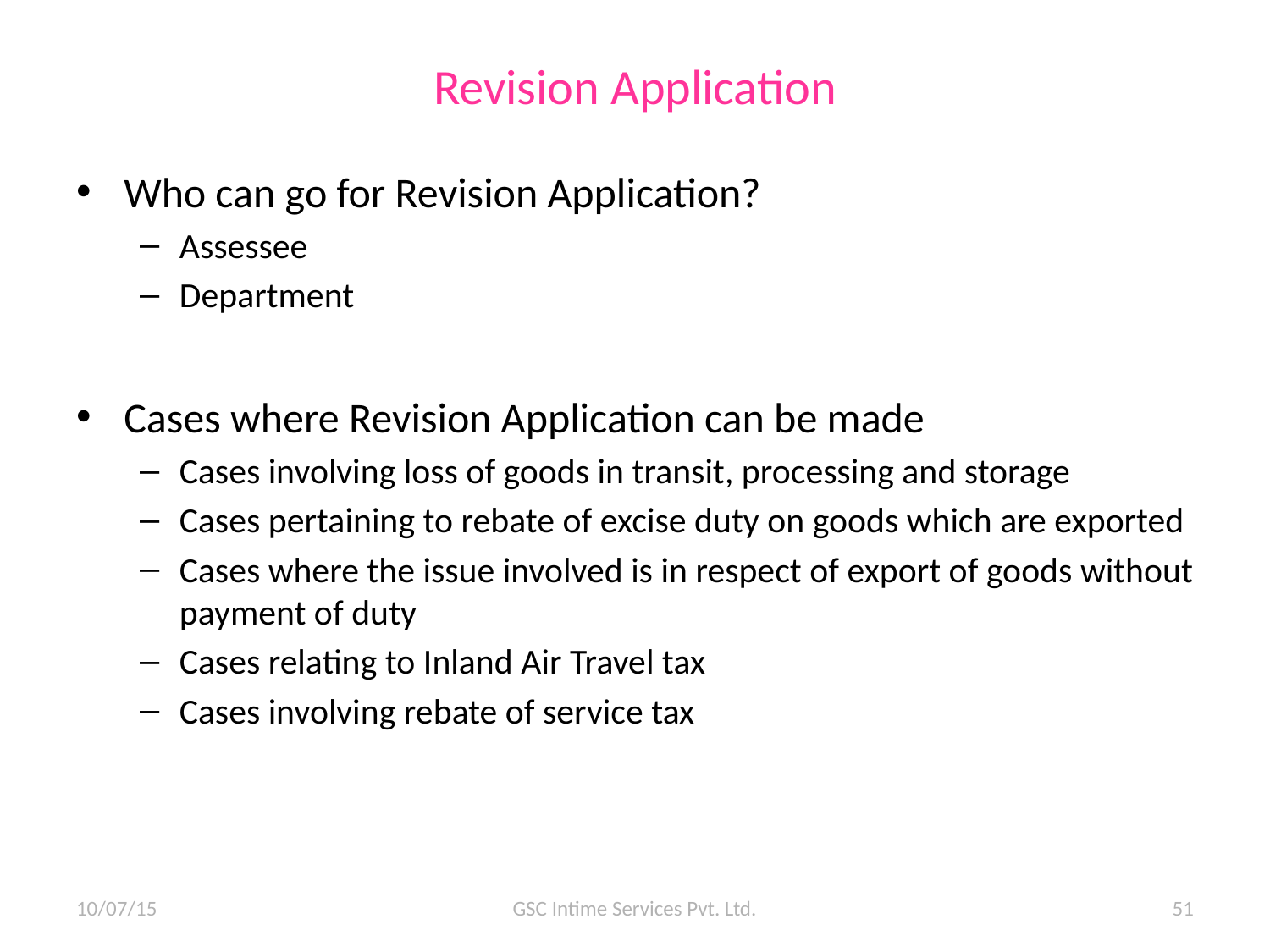

# Revision Application
Who can go for Revision Application?
Assessee
Department

Cases where Revision Application can be made
Cases involving loss of goods in transit, processing and storage
Cases pertaining to rebate of excise duty on goods which are exported
Cases where the issue involved is in respect of export of goods without payment of duty
Cases relating to Inland Air Travel tax
Cases involving rebate of service tax

10/07/15
GSC Intime Services Pvt. Ltd.
51